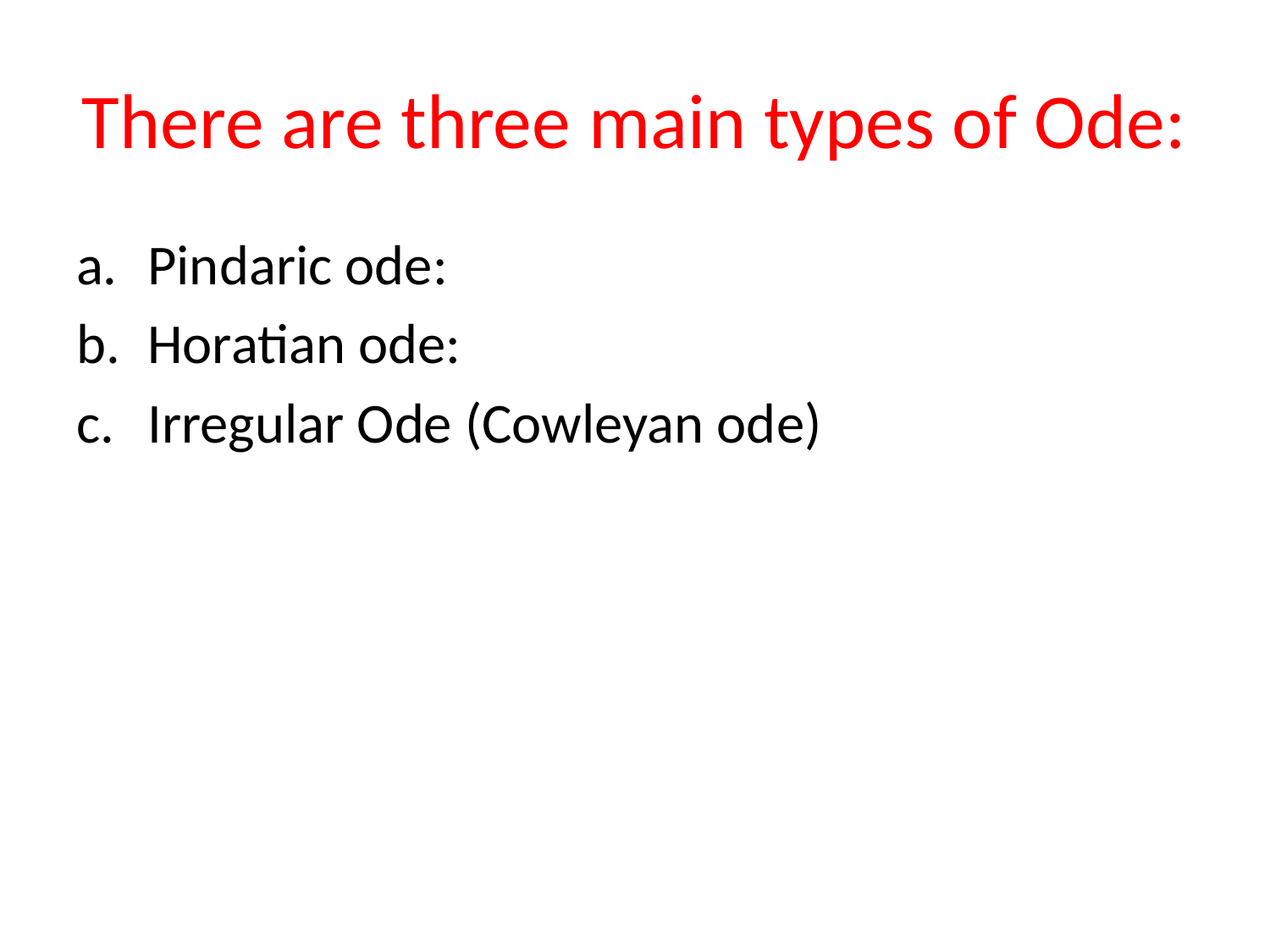

# There are three main types of Ode:
Pindaric ode:
Horatian ode:
Irregular Ode (Cowleyan ode)